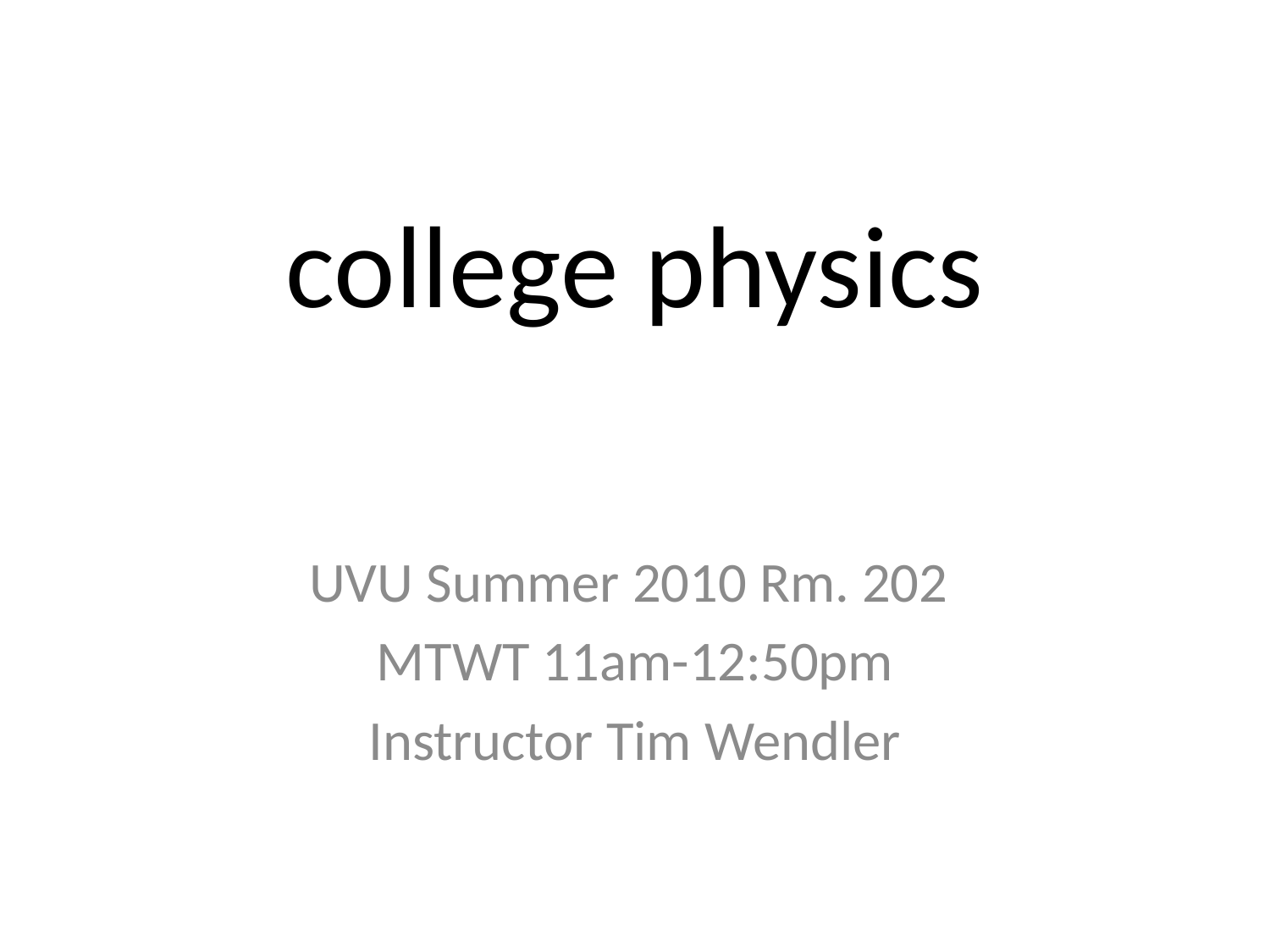

# college physics
UVU Summer 2010 Rm. 202
MTWT 11am-12:50pm
Instructor Tim Wendler